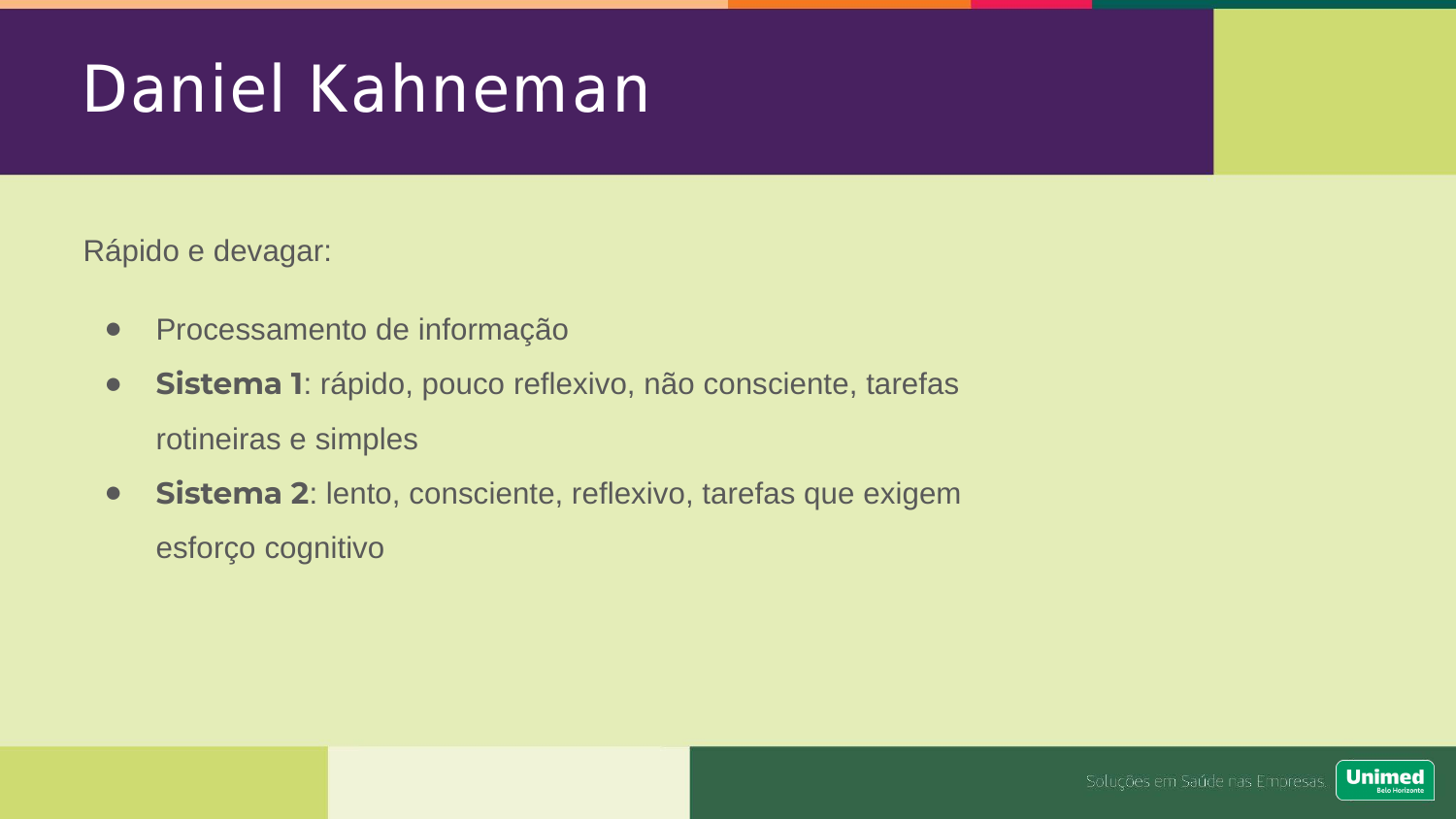

# Daniel Kahneman
Rápido e devagar:
Processamento de informação
Sistema 1: rápido, pouco reflexivo, não consciente, tarefas rotineiras e simples
Sistema 2: lento, consciente, reflexivo, tarefas que exigem esforço cognitivo